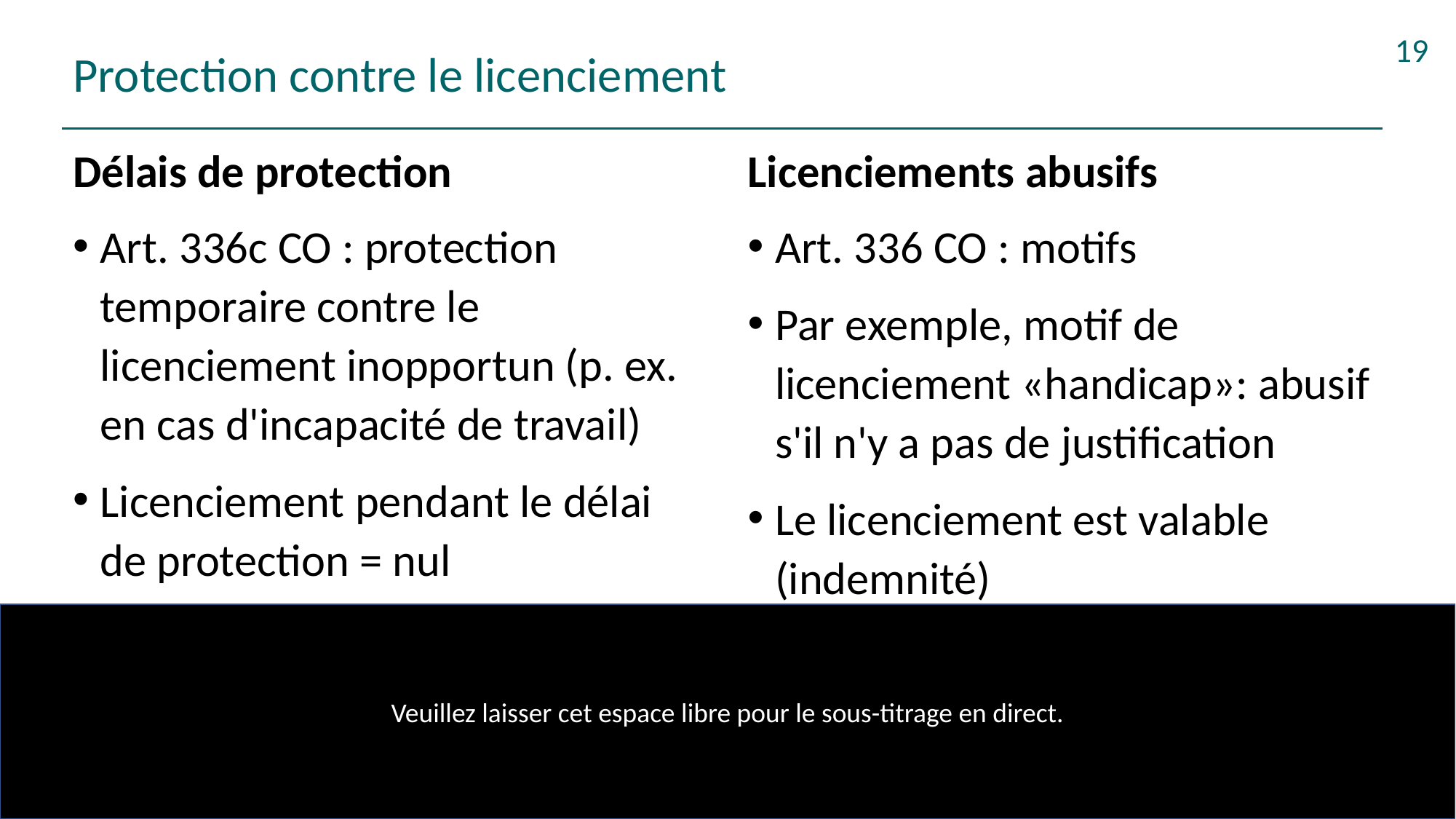

# Protection contre le licenciement
Licenciements abusifs
Délais de protection
Art. 336c CO : protection temporaire contre le licenciement inopportun (p. ex. en cas d'incapacité de travail)
Licenciement pendant le délai de protection = nul
Art. 336 CO : motifs
Par exemple, motif de licenciement «handicap»: abusif s'il n'y a pas de justification
Le licenciement est valable (indemnité)